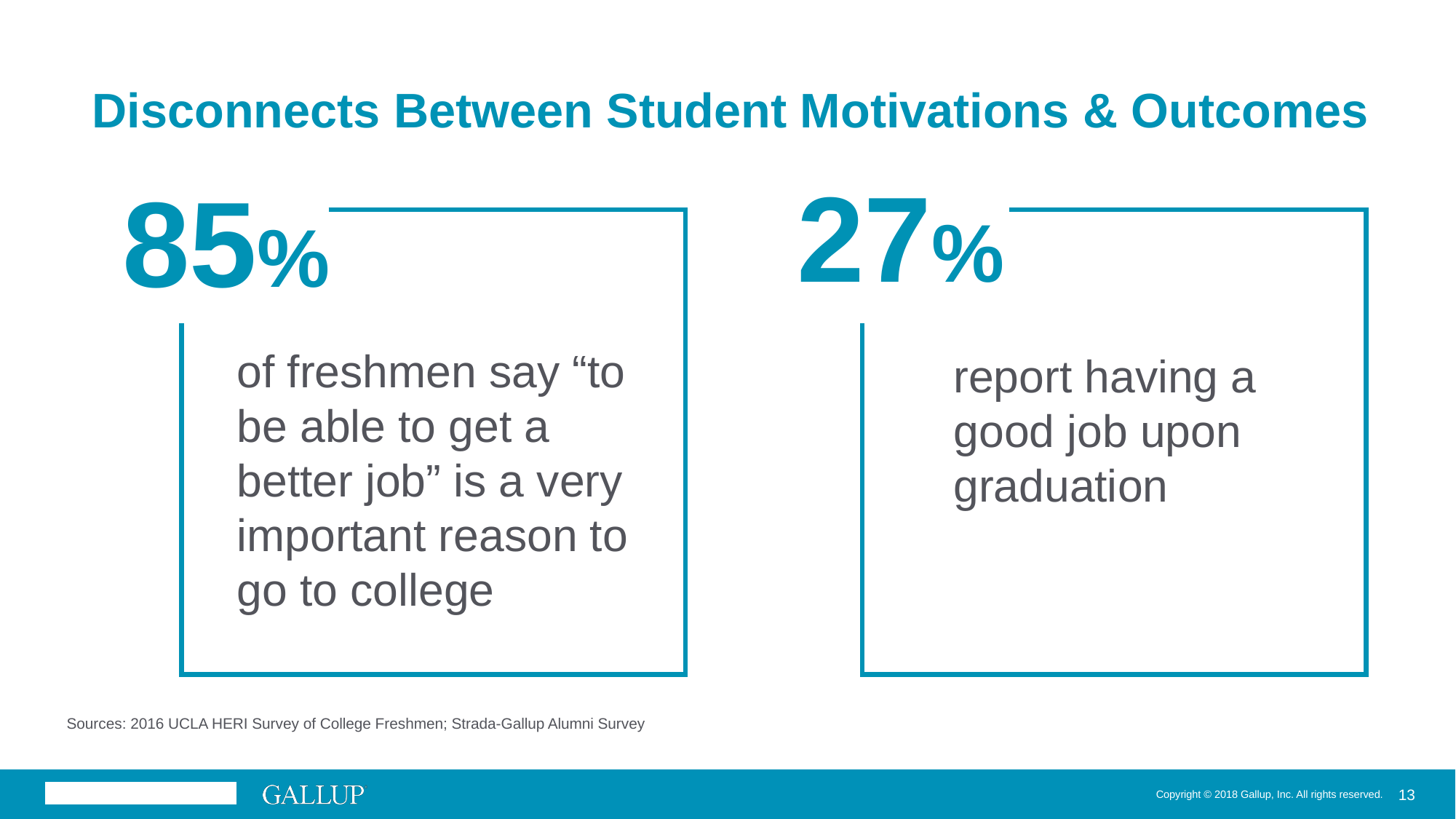

Disconnects Between Student Motivations & Outcomes
27%
85%

of freshmen say “to be able to get a better job” is a very important reason to go to college
report having a good job upon graduation
Sources: 2016 UCLA HERI Survey of College Freshmen; Strada-Gallup Alumni Survey
13
Copyright © 2018 Gallup, Inc. All rights reserved.